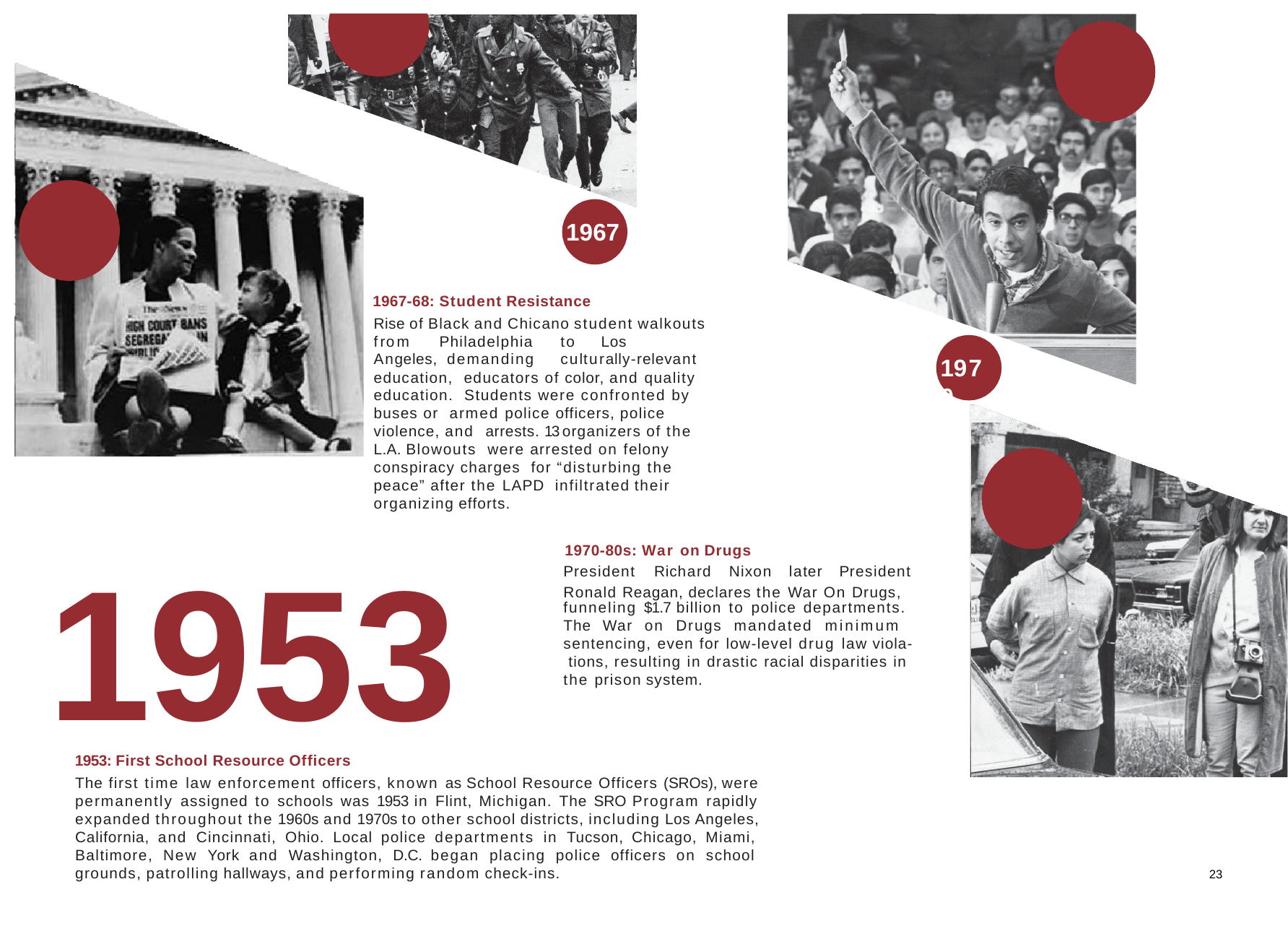

# 1967
1967-68: Student Resistance
Rise of Black and Chicano student walkouts  from	Philadelphia	to	Los		Angeles,  demanding	culturally-relevant	education,  educators of color, and quality education.  Students were confronted by buses or  armed police officers, police violence, and  arrests. 13 organizers of the L.A. Blowouts  were arrested on felony conspiracy charges  for “disturbing the peace” after the LAPD  infiltrated their organizing efforts.

1970
1953
1970-80s: War on Drugs
President	Richard	Nixon	later	President
Ronald Reagan, declares the War On Drugs,
funneling $1.7 billion to police departments.  The War on Drugs mandated minimum  sentencing, even for low-level drug law viola-  tions, resulting in drastic racial disparities in  the prison system.
1953: First School Resource Officers
The first time law enforcement officers, known as School Resource Officers (SROs), were  permanently assigned to schools was 1953 in Flint, Michigan. The SRO Program rapidly  expanded throughout the 1960s and 1970s to other school districts, including Los Angeles,  California, and Cincinnati, Ohio. Local police departments in Tucson, Chicago, Miami,  Baltimore, New York and Washington, D.C. began placing police officers on school  grounds, patrolling hallways, and performing random check-ins.
23